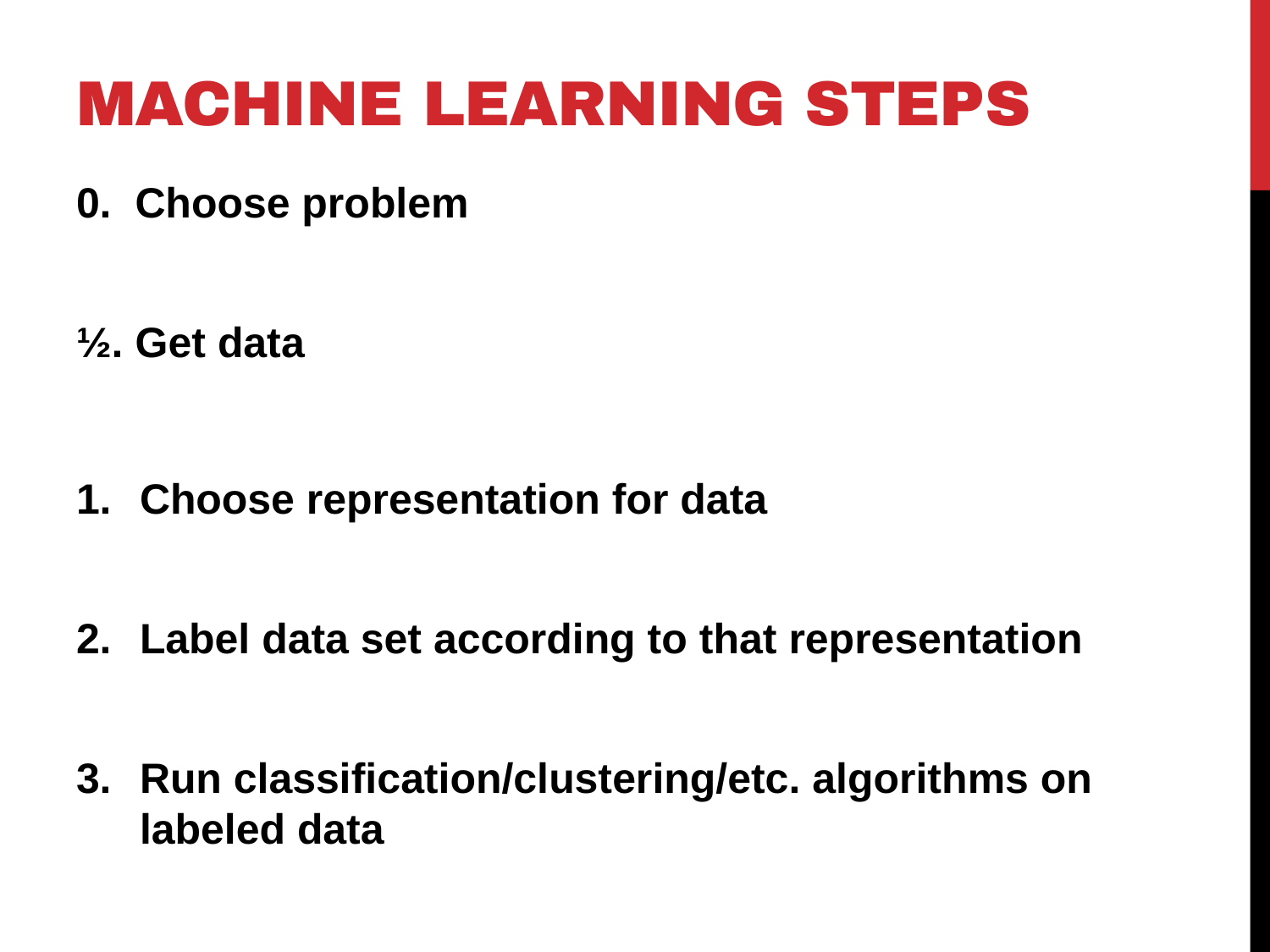

# Machine learning steps
0.  Choose problem

½. Get data
Choose representation for data

Label data set according to that representation

Run classification/clustering/etc. algorithms on labeled data